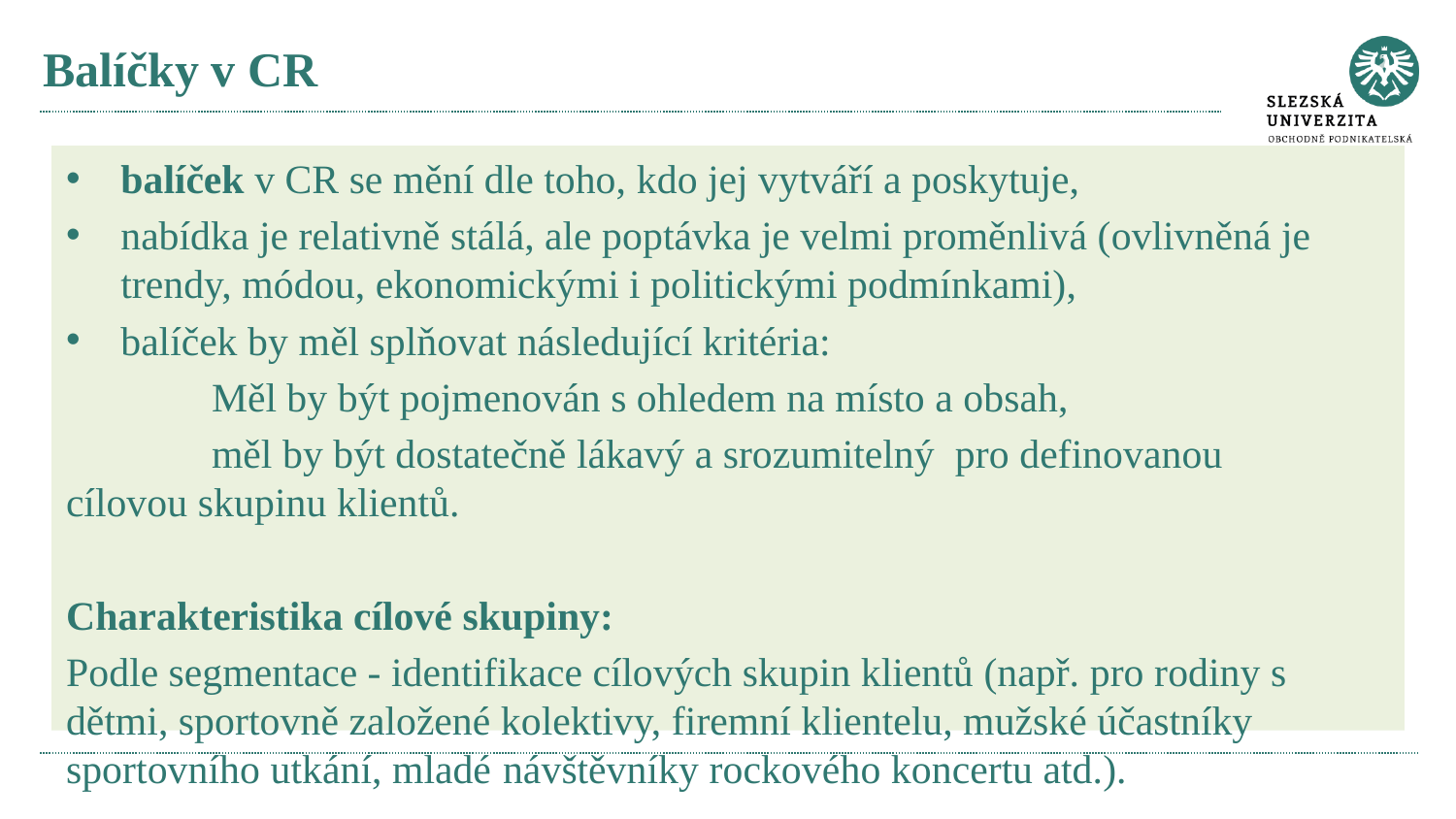

# Balíčky v CR
balíček v CR se mění dle toho, kdo jej vytváří a poskytuje,
nabídka je relativně stálá, ale poptávka je velmi proměnlivá (ovlivněná je trendy, módou, ekonomickými i politickými podmínkami),
balíček by měl splňovat následující kritéria:
	Měl by být pojmenován s ohledem na místo a obsah,
	měl by být dostatečně lákavý a srozumitelný  pro definovanou 	cílovou skupinu klientů.

Charakteristika cílové skupiny:
Podle segmentace - identifikace cílových skupin klientů (např. pro rodiny s dětmi, sportovně založené kolektivy, firemní klientelu, mužské účastníky sportovního utkání, mladé 	návštěvníky rockového koncertu atd.).